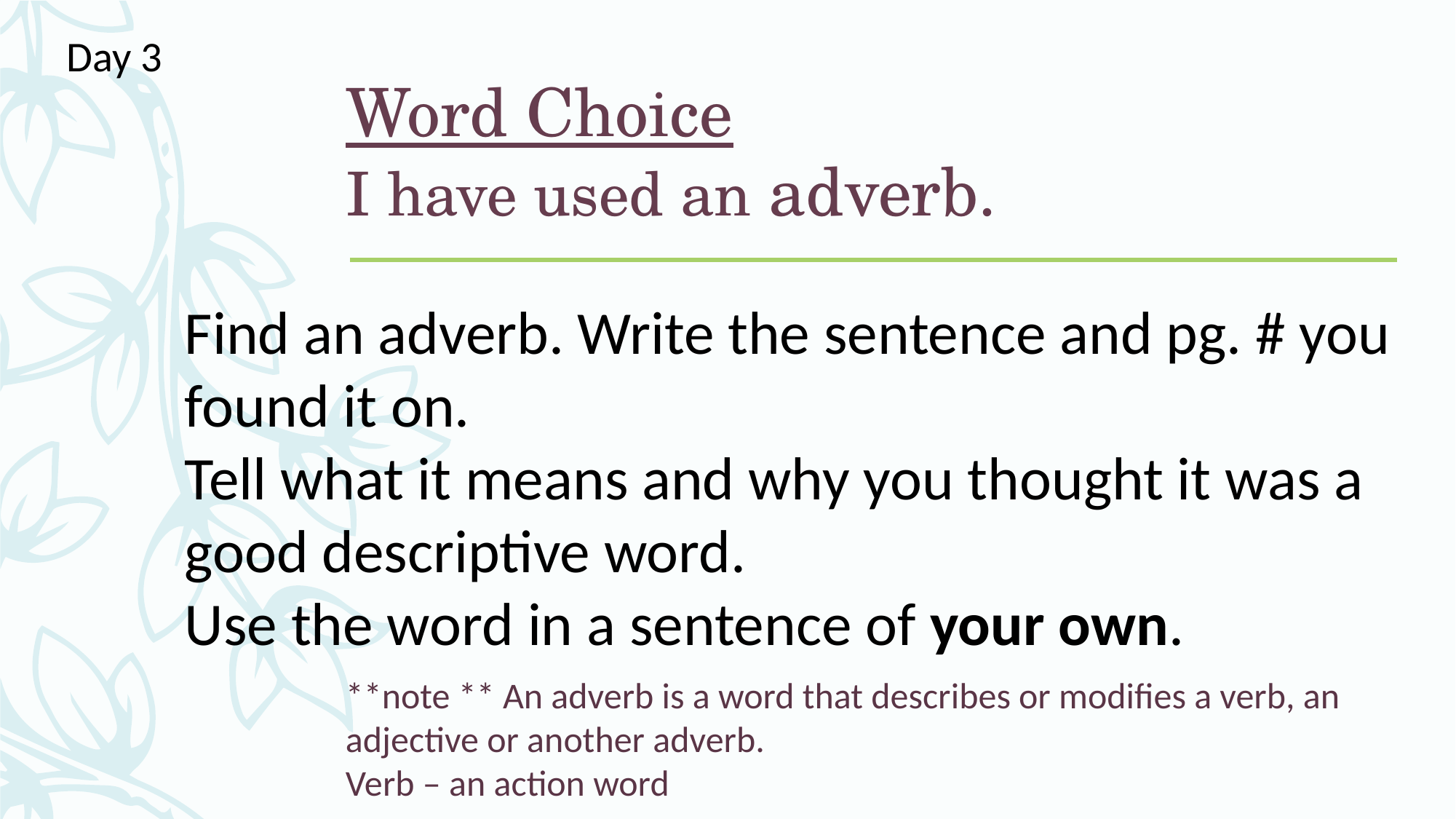

Day 3
# Word Choice I have used an adverb.
Find an adverb. Write the sentence and pg. # you found it on.
Tell what it means and why you thought it was a good descriptive word.
Use the word in a sentence of your own.
**note ** An adverb is a word that describes or modifies a verb, an adjective or another adverb.
Verb – an action word